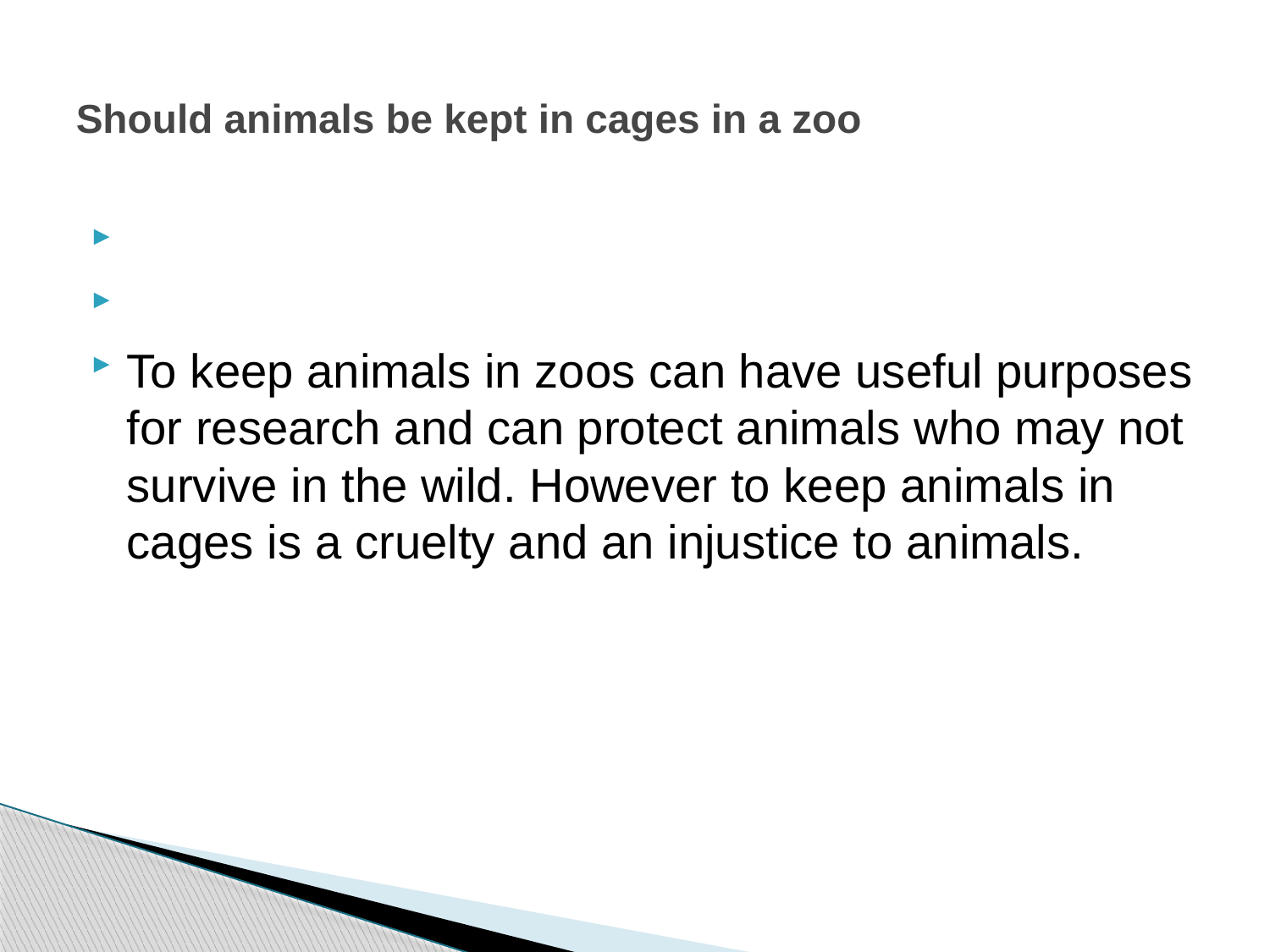

# Should animals be kept in cages in a zoo

To keep animals in zoos can have useful purposes for research and can protect animals who may not survive in the wild. However to keep animals in cages is a cruelty and an injustice to animals.